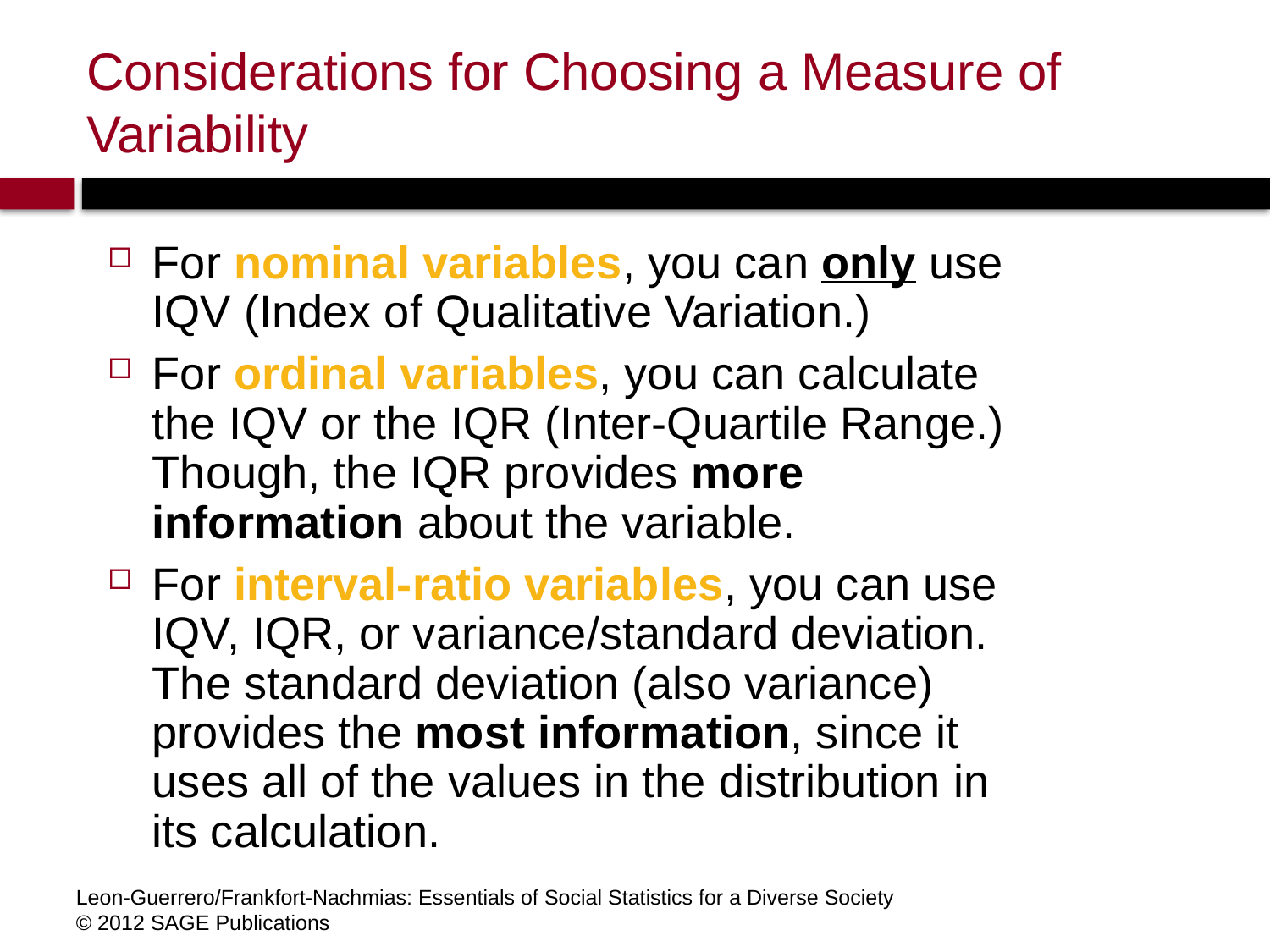

# Considerations for Choosing a Measure of Variability
For nominal variables, you can only use IQV (Index of Qualitative Variation.)
For ordinal variables, you can calculate the IQV or the IQR (Inter-Quartile Range.) Though, the IQR provides more information about the variable.
For interval-ratio variables, you can use IQV, IQR, or variance/standard deviation.  The standard deviation (also variance) provides the most information, since it uses all of the values in the distribution in its calculation.